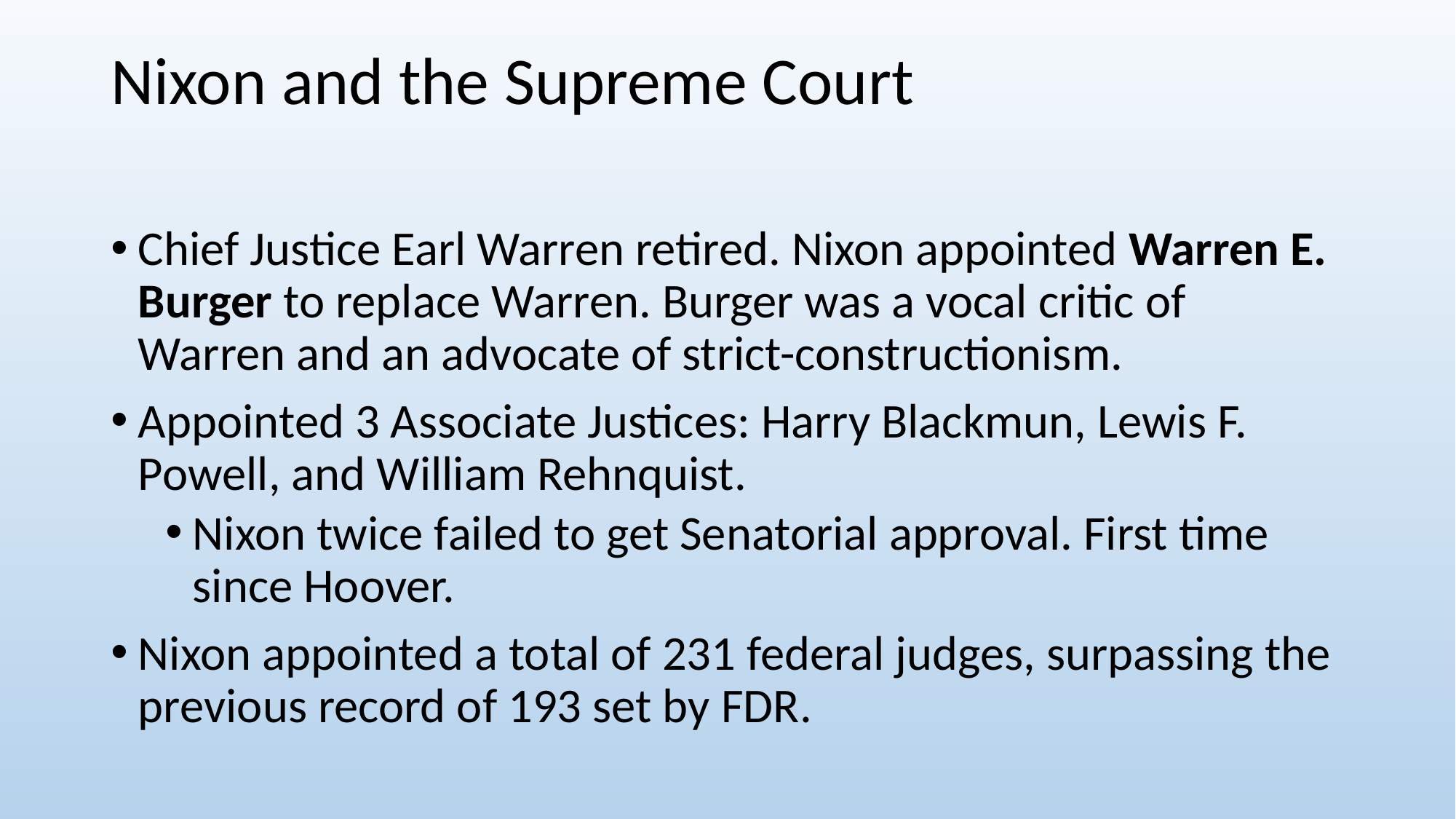

# Nixon and the Supreme Court
Chief Justice Earl Warren retired. Nixon appointed Warren E. Burger to replace Warren. Burger was a vocal critic of Warren and an advocate of strict-constructionism.
Appointed 3 Associate Justices: Harry Blackmun, Lewis F. Powell, and William Rehnquist.
Nixon twice failed to get Senatorial approval. First time since Hoover.
Nixon appointed a total of 231 federal judges, surpassing the previous record of 193 set by FDR.